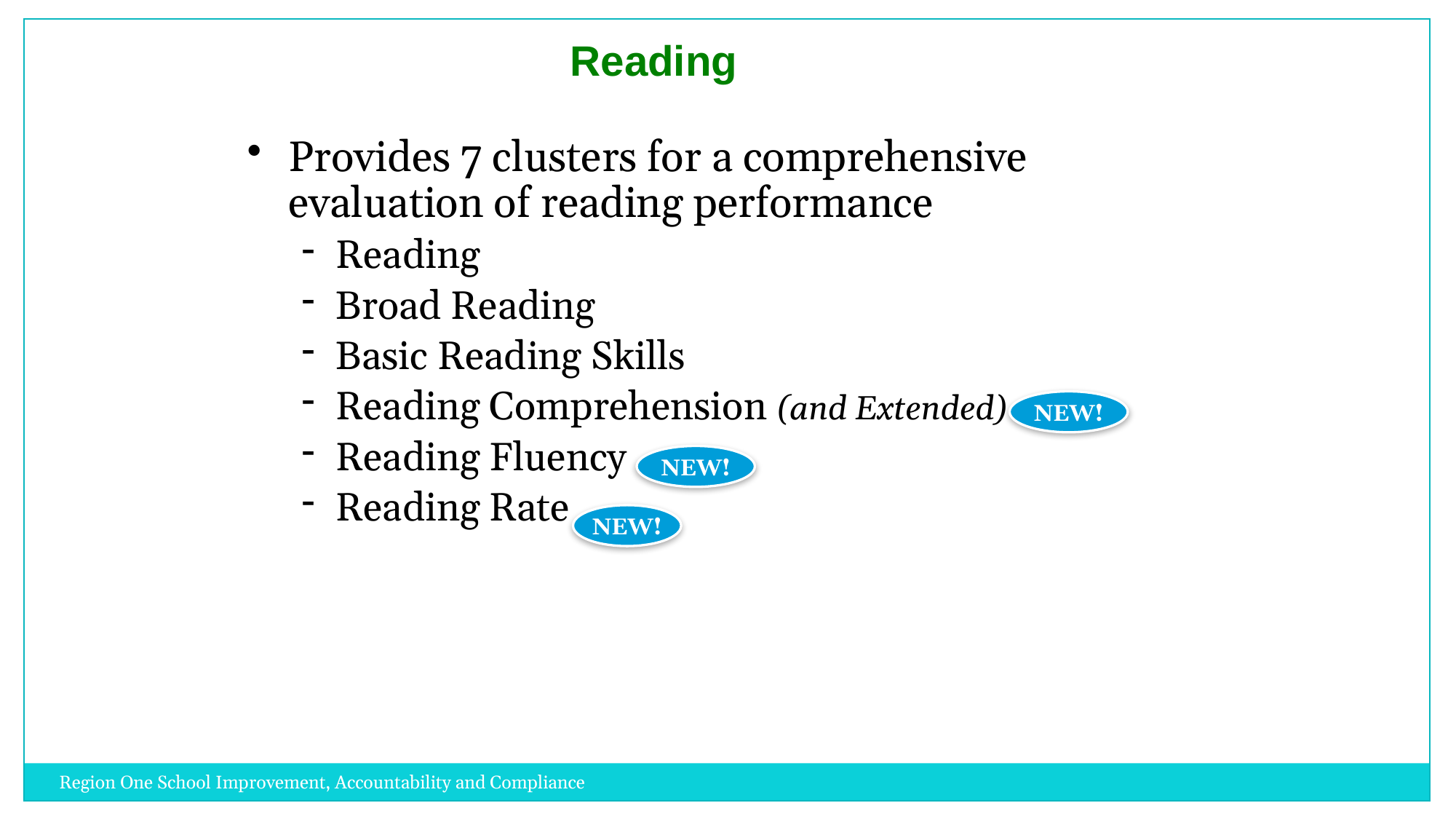

Reading
Provides 7 clusters for a comprehensive evaluation of reading performance
Reading
Broad Reading
Basic Reading Skills
Reading Comprehension (and Extended)
Reading Fluency
Reading Rate
NEW!
NEW!
NEW!
Region One School Improvement, Accountability and Compliance